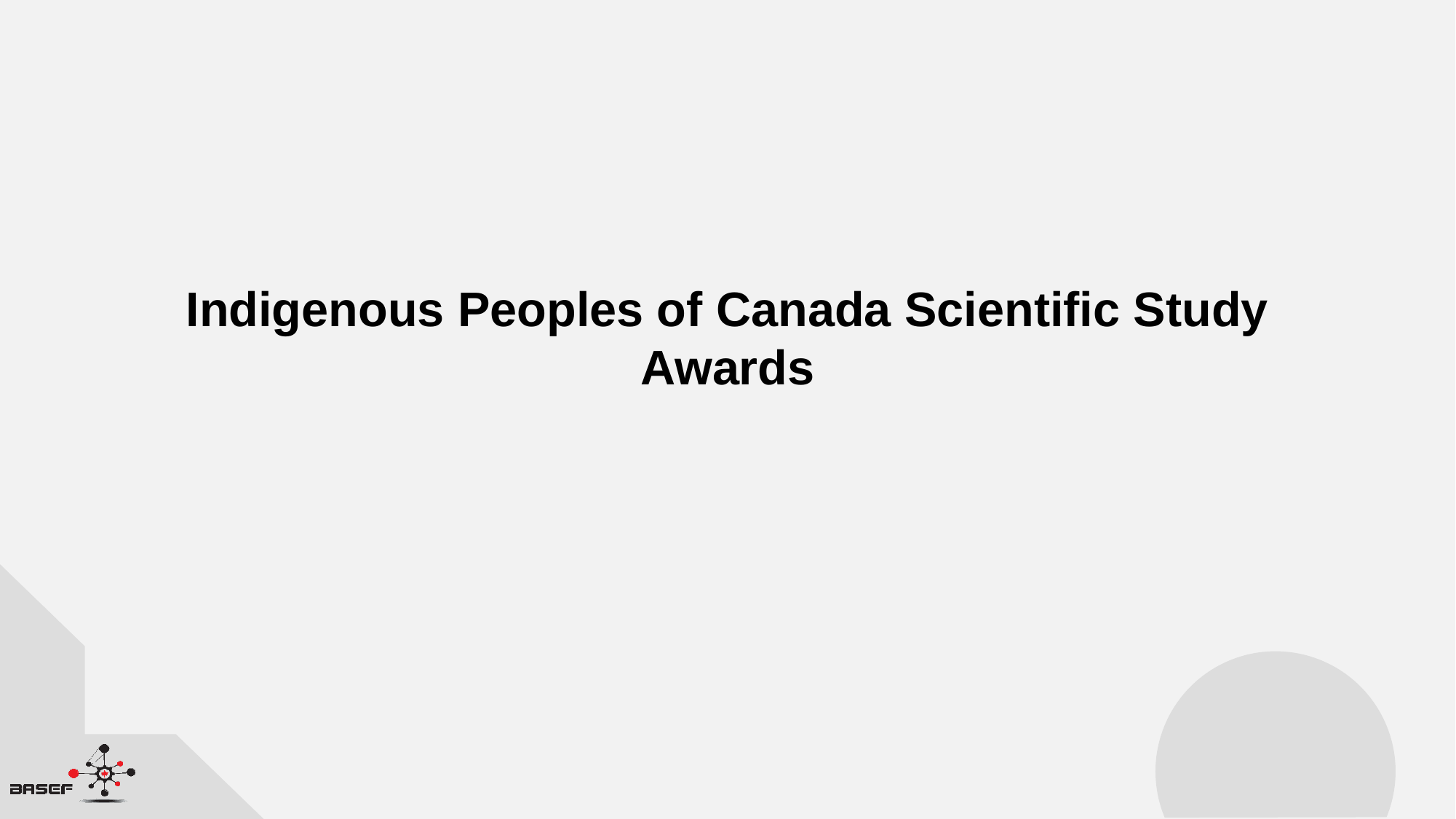

Indigenous Peoples of Canada Scientific Study Awards